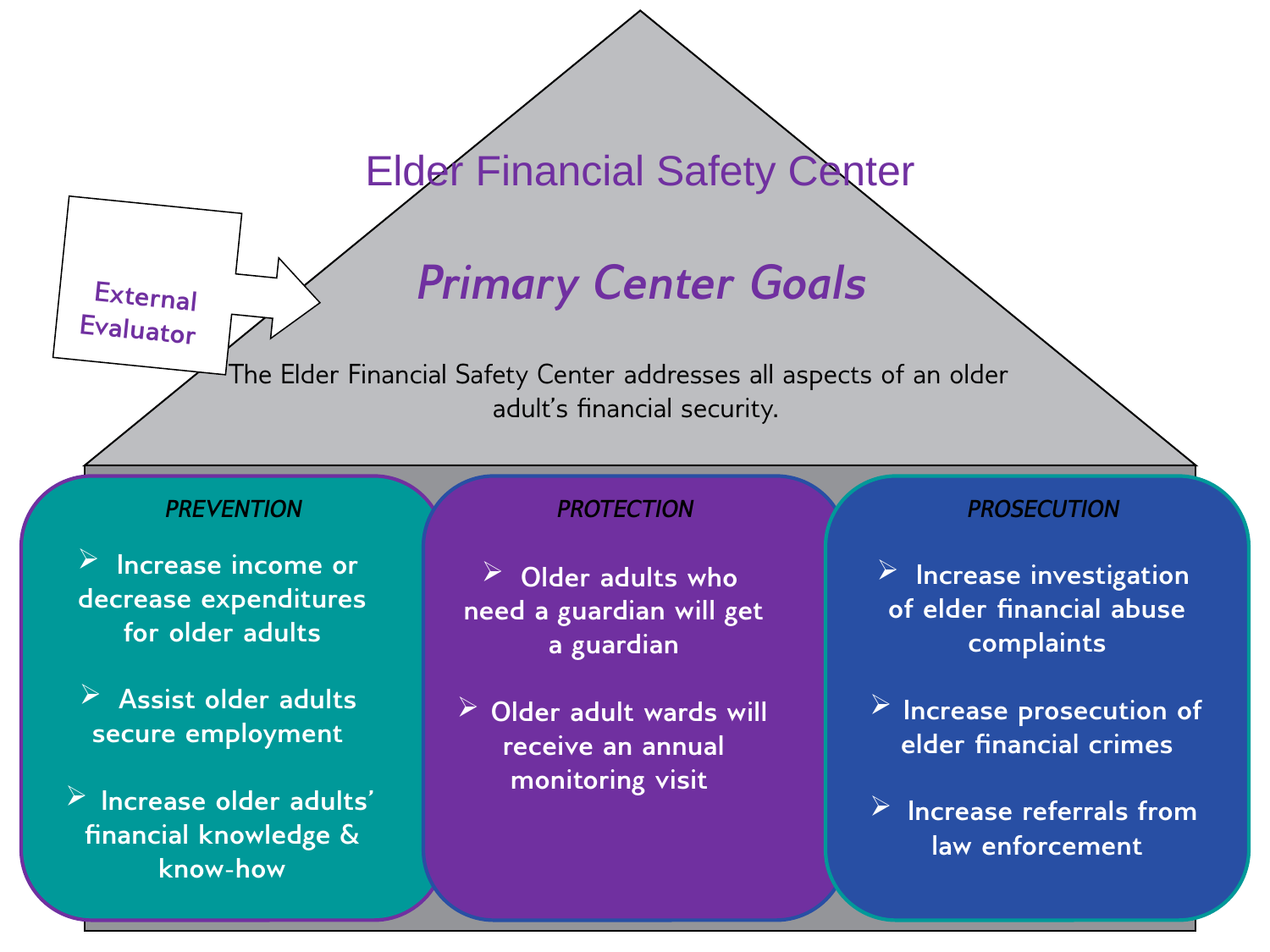

Elder Financial Safety Center
                       External Evaluator
Primary Center Goals
The Elder Financial Safety Center addresses all aspects of an older      adult’s financial security.

PREVENTION

PROTECTION

PROSECUTION

 Older adults who need a guardian will get a guardian

 Older adult wards will receive an annual monitoring visit

 Increase income or decrease expenditures for older adults

 Assist older adults secure employment

 Increase older adults’ financial knowledge & know-how

 Increase investigation of elder financial abuse complaints

 Increase prosecution of elder financial crimes

 Increase referrals from law enforcement